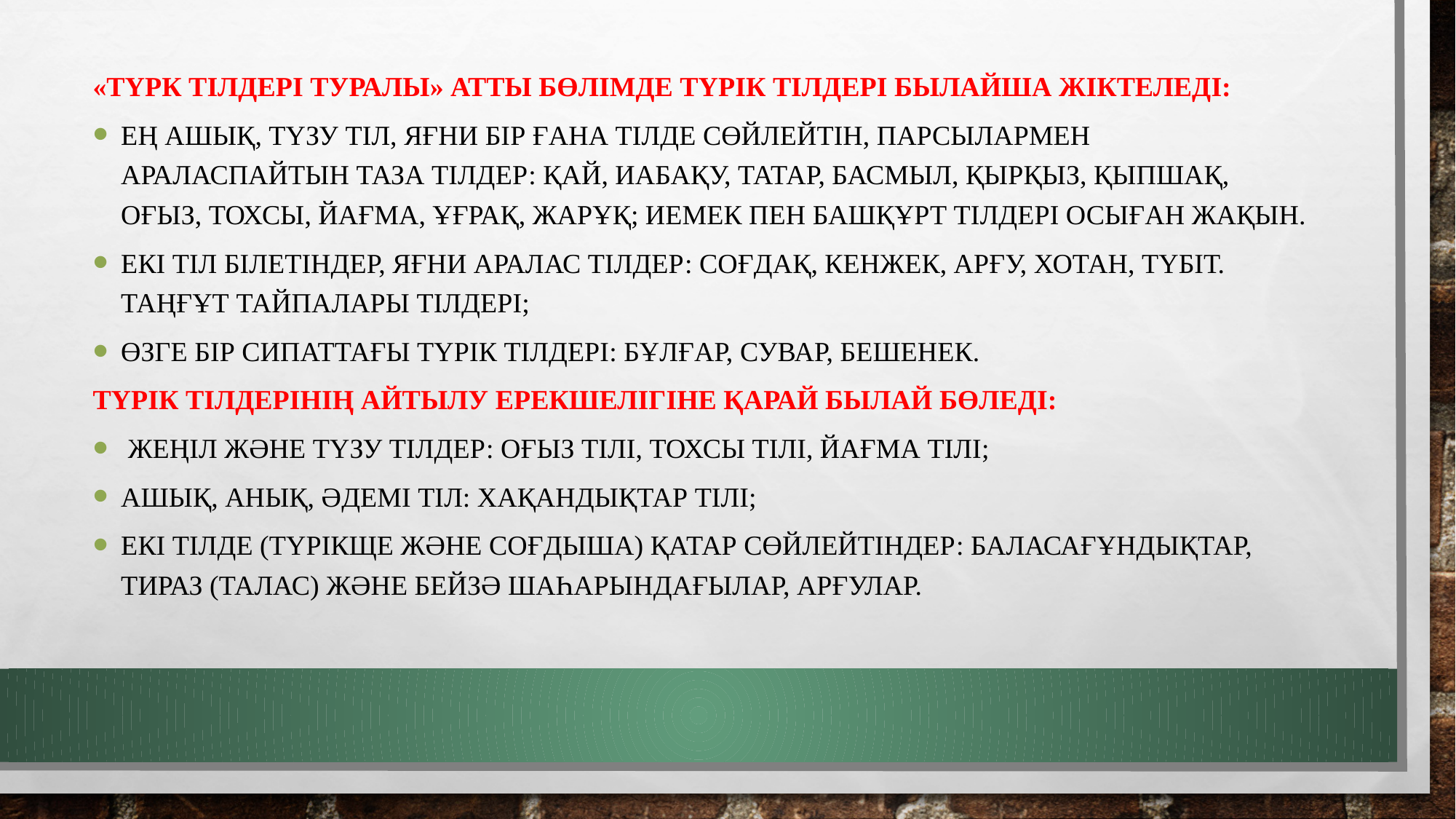

«Түрк тілдері туралы» атты бөлімде түрік тілдері былайша жіктеледі:
Ең ашық, түзу тіл, яғни бір ғана тілде сөйлейтін, парсылармен араласпайтын таза тілдер: қай, иабақу, татар, басмыл, қырқыз, қыпшақ, оғыз, тохсы, йағма, ұғрақ, жарұқ; иемек пен башқұрт тілдері осыған жақын.
Екі тіл білетіндер, яғни аралас тілдер: соғдақ, кенжек, арғу, хотан, түбіт. таңғұт тайпалары тілдері;
Өзге бір сипаттағы түрік тілдері: бұлғар, сувар, бешенек.
Түрік тілдерінің айтылу ерекшелігіне қарай былай бөледі:
 Жеңіл және түзу тілдер: оғыз тілі, тохсы тілі, йағма тілі;
Ашық, анық, әдемі тіл: хақандықтар тілі;
Екі тілде (түрікще және соғдыша) қатар сөйлейтіндер: баласағұндықтар, Тираз (Талас) және Бейзә шаһарындағылар, арғулар.